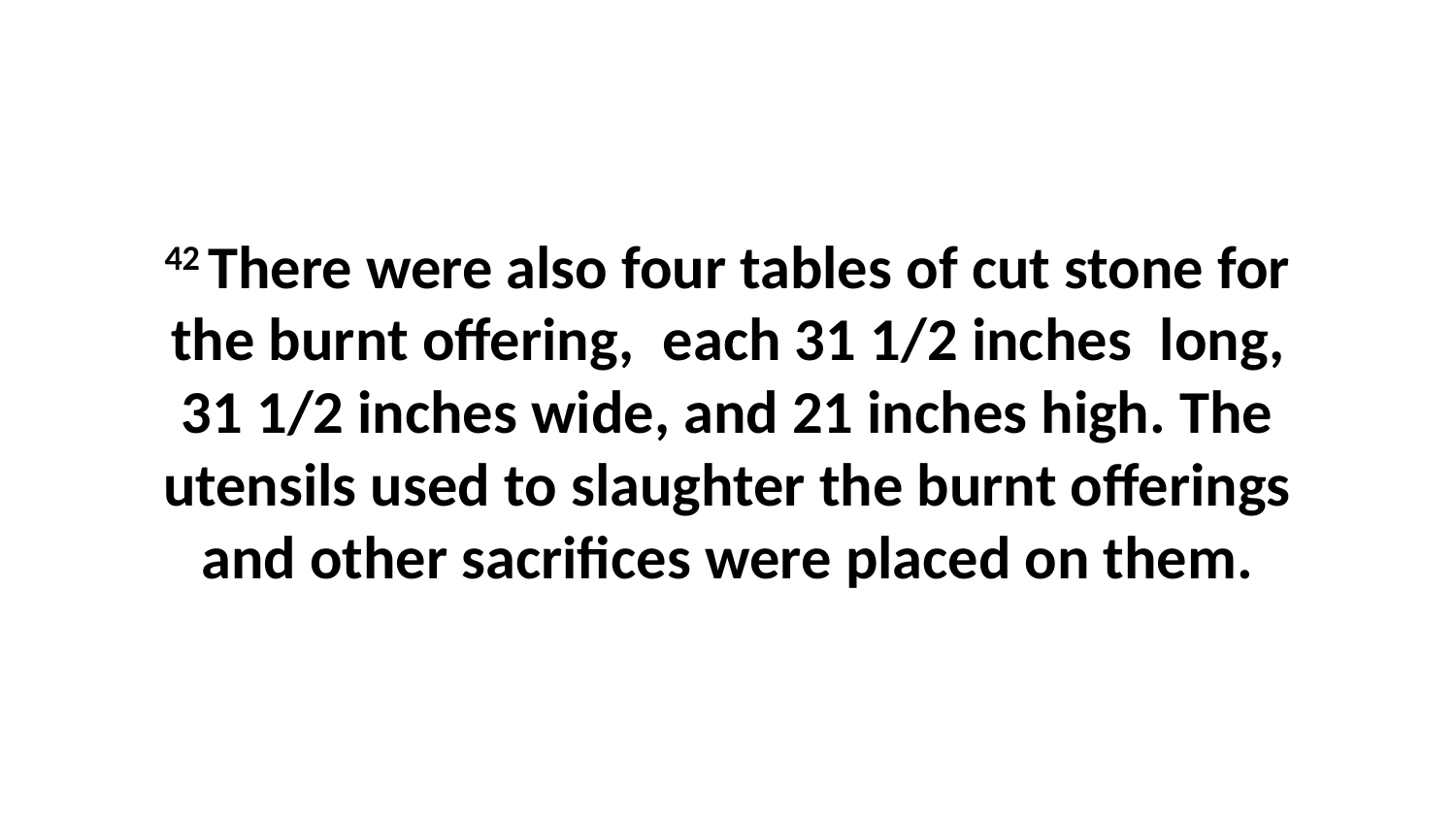

42 There were also four tables of cut stone for the burnt offering,  each 31 1/2 inches  long, 31 1/2 inches wide, and 21 inches high. The utensils used to slaughter the burnt offerings and other sacrifices were placed on them.